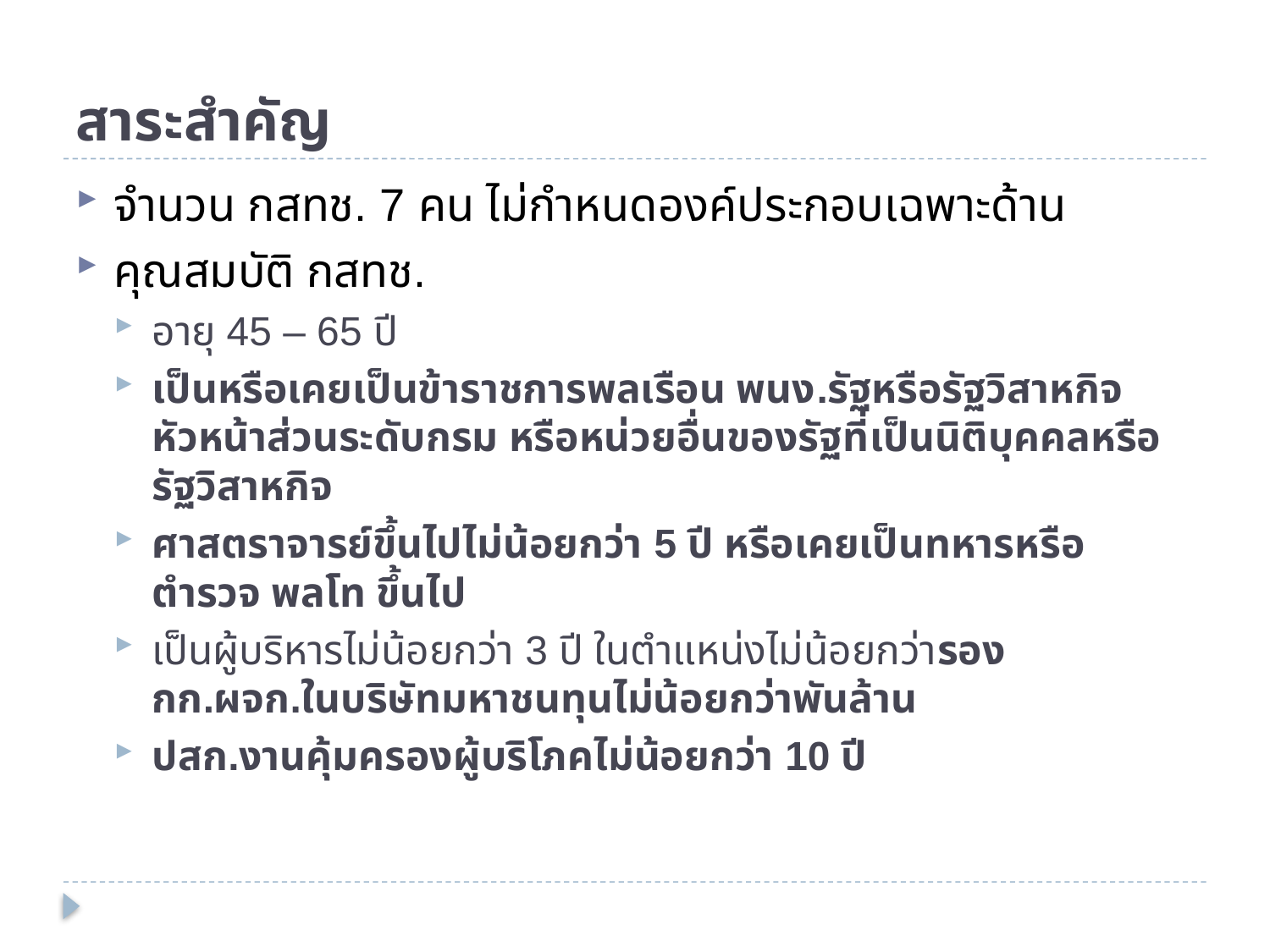

# สาระสำคัญ
จำนวน กสทช. 7 คน ไม่กำหนดองค์ประกอบเฉพาะด้าน
คุณสมบัติ กสทช.
อายุ 45 – 65 ปี
เป็นหรือเคยเป็นข้าราชการพลเรือน พนง.รัฐหรือรัฐวิสาหกิจ หัวหน้าส่วนระดับกรม หรือหน่วยอื่นของรัฐที่เป็นนิติบุคคลหรือรัฐวิสาหกิจ
ศาสตราจารย์ขึ้นไปไม่น้อยกว่า 5 ปี หรือเคยเป็นทหารหรือตำรวจ พลโท ขึ้นไป
เป็นผู้บริหารไม่น้อยกว่า 3 ปี ในตำแหน่งไม่น้อยกว่ารอง กก.ผจก.ในบริษัทมหาชนทุนไม่น้อยกว่าพันล้าน
ปสก.งานคุ้มครองผู้บริโภคไม่น้อยกว่า 10 ปี